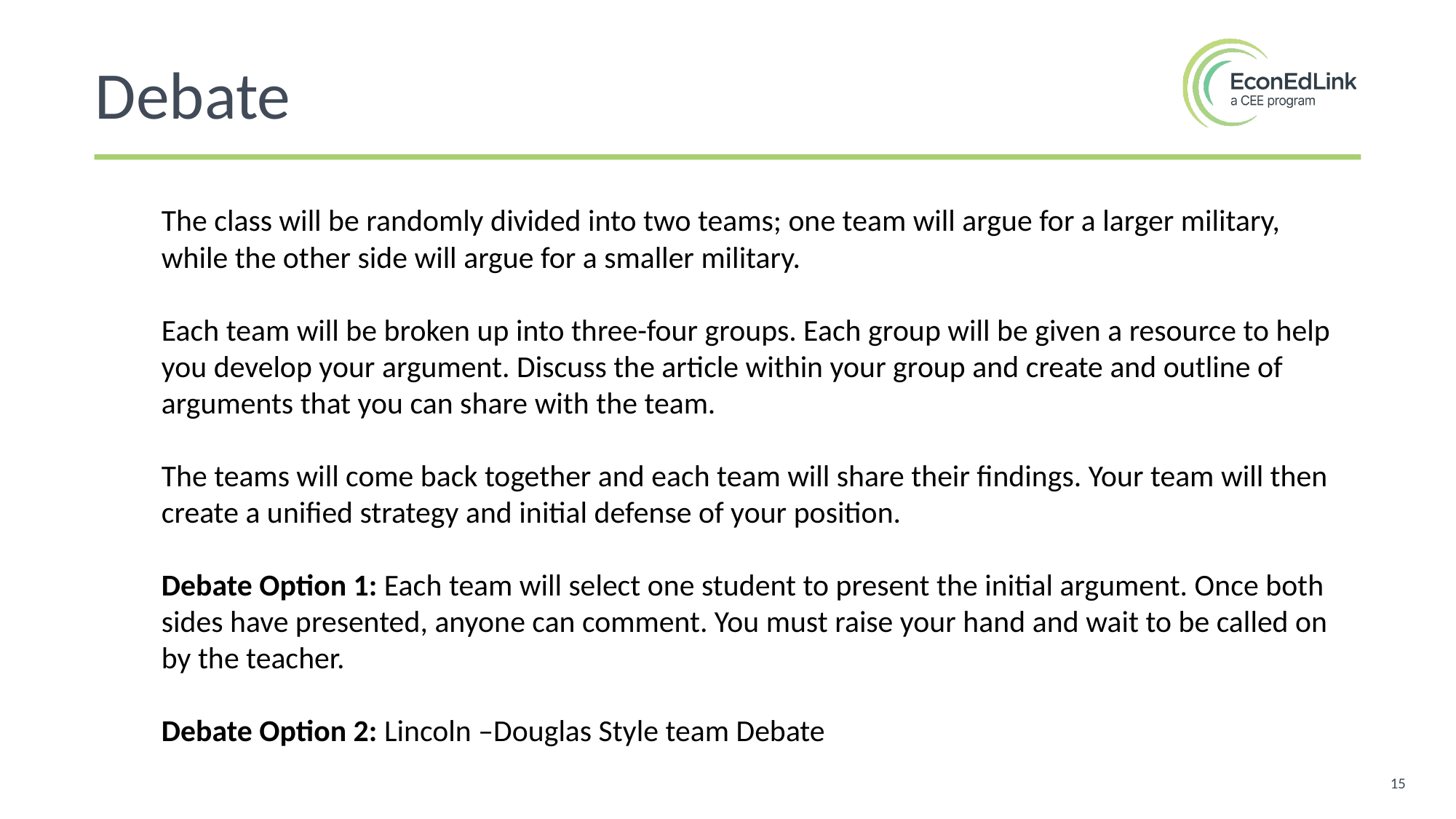

Debate
The class will be randomly divided into two teams; one team will argue for a larger military, while the other side will argue for a smaller military.

Each team will be broken up into three-four groups. Each group will be given a resource to help you develop your argument. Discuss the article within your group and create and outline of arguments that you can share with the team.

The teams will come back together and each team will share their findings. Your team will then create a unified strategy and initial defense of your position.

Debate Option 1: Each team will select one student to present the initial argument. Once both sides have presented, anyone can comment. You must raise your hand and wait to be called on by the teacher.

Debate Option 2: Lincoln –Douglas Style team Debate

15